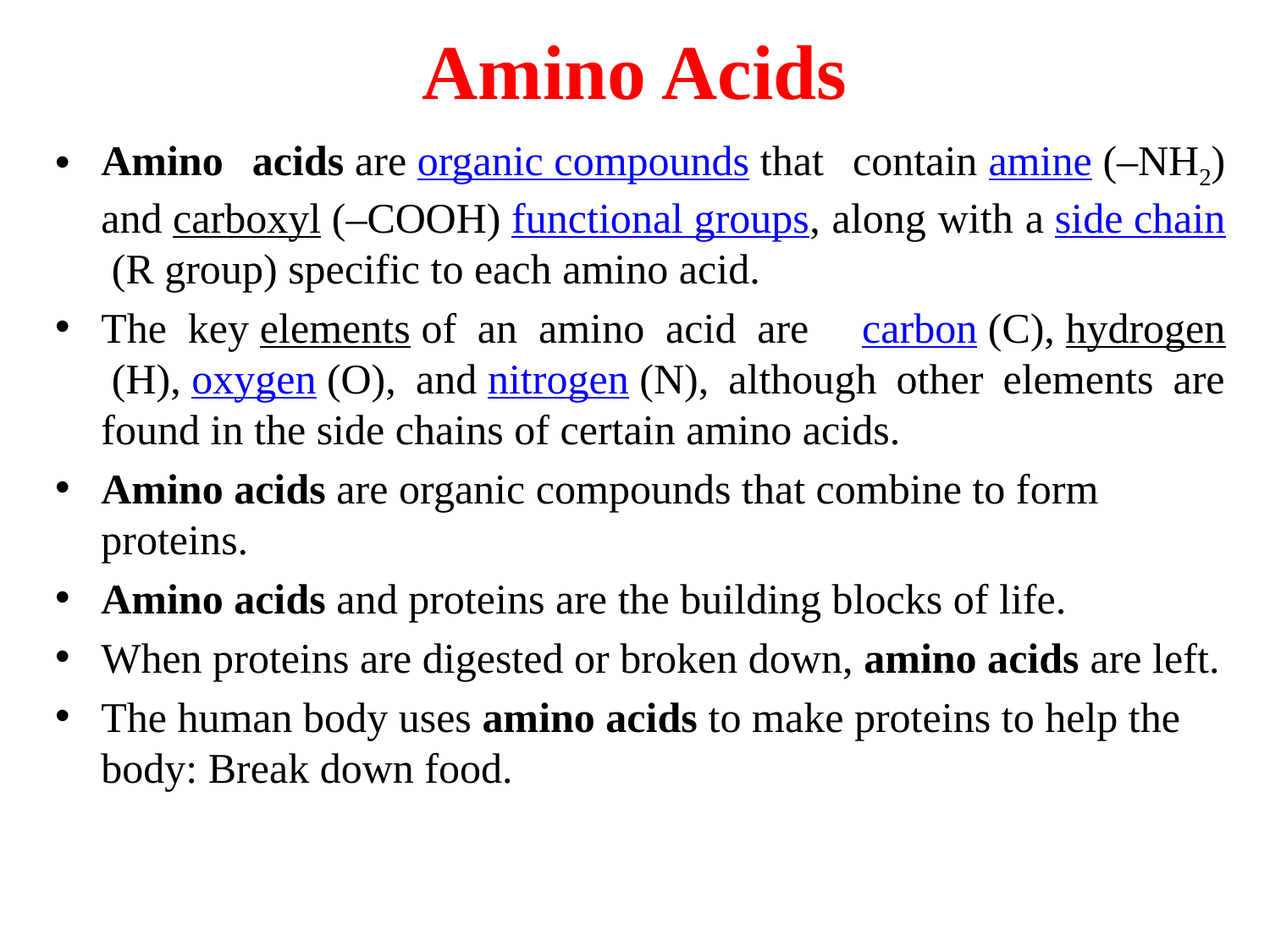

# Amino Acids
Amino acids are organic compounds that contain amine (–NH2) and carboxyl (–COOH) functional groups, along with a side chain (R group) specific to each amino acid.
The key elements of an amino acid are   carbon (C), hydrogen (H), oxygen (O), and nitrogen (N), although other elements are found in the side chains of certain amino acids.
Amino acids are organic compounds that combine to form proteins.
Amino acids and proteins are the building blocks of life.
When proteins are digested or broken down, amino acids are left.
The human body uses amino acids to make proteins to help the body: Break down food.